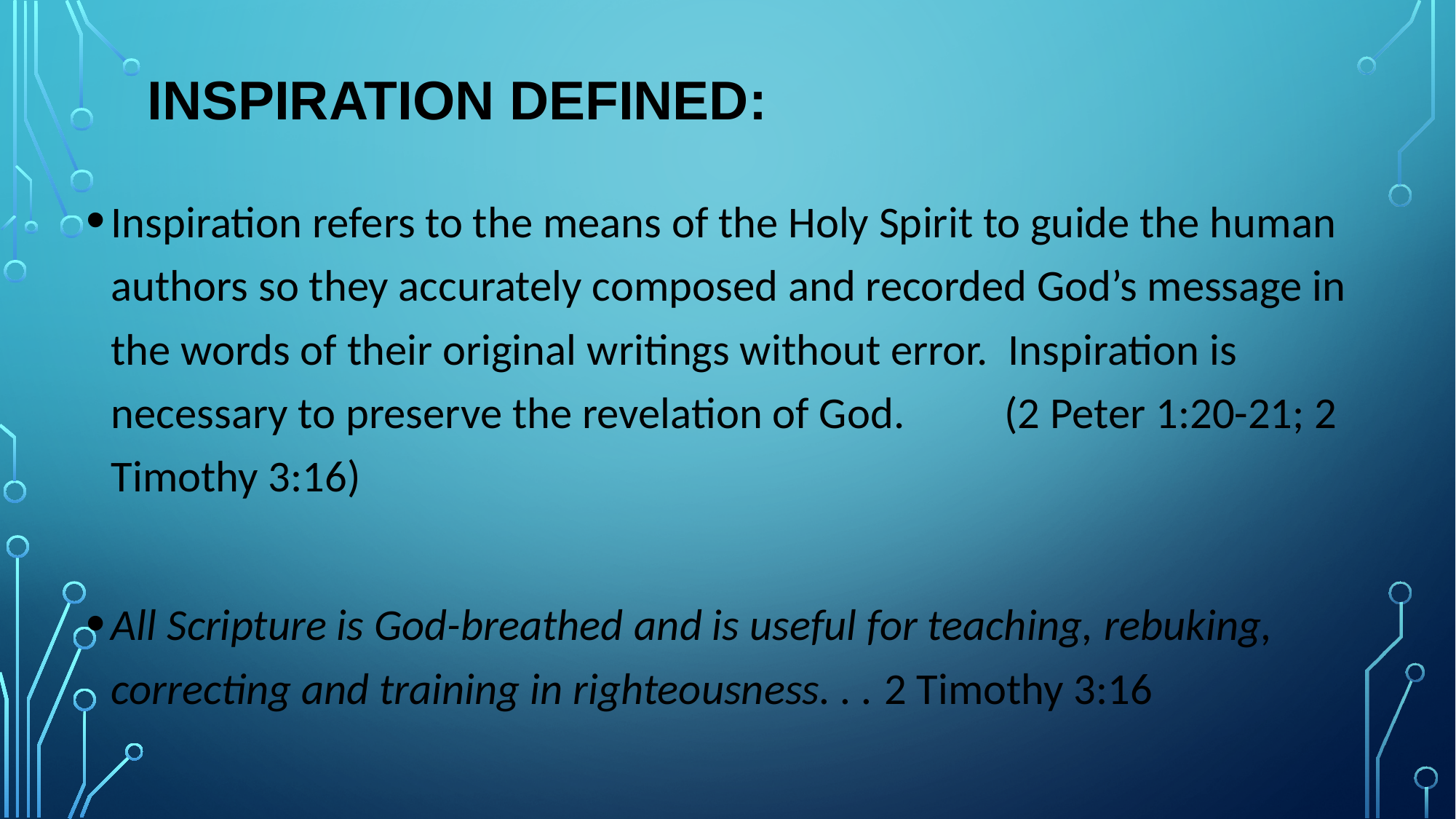

# Inspiration defined:
Inspiration refers to the means of the Holy Spirit to guide the human authors so they accurately composed and recorded God’s message in the words of their original writings without error.  Inspiration is necessary to preserve the revelation of God.          (2 Peter 1:20-21; 2 Timothy 3:16)

All Scripture is God-breathed and is useful for teaching, rebuking, correcting and training in righteousness. . . 2 Timothy 3:16